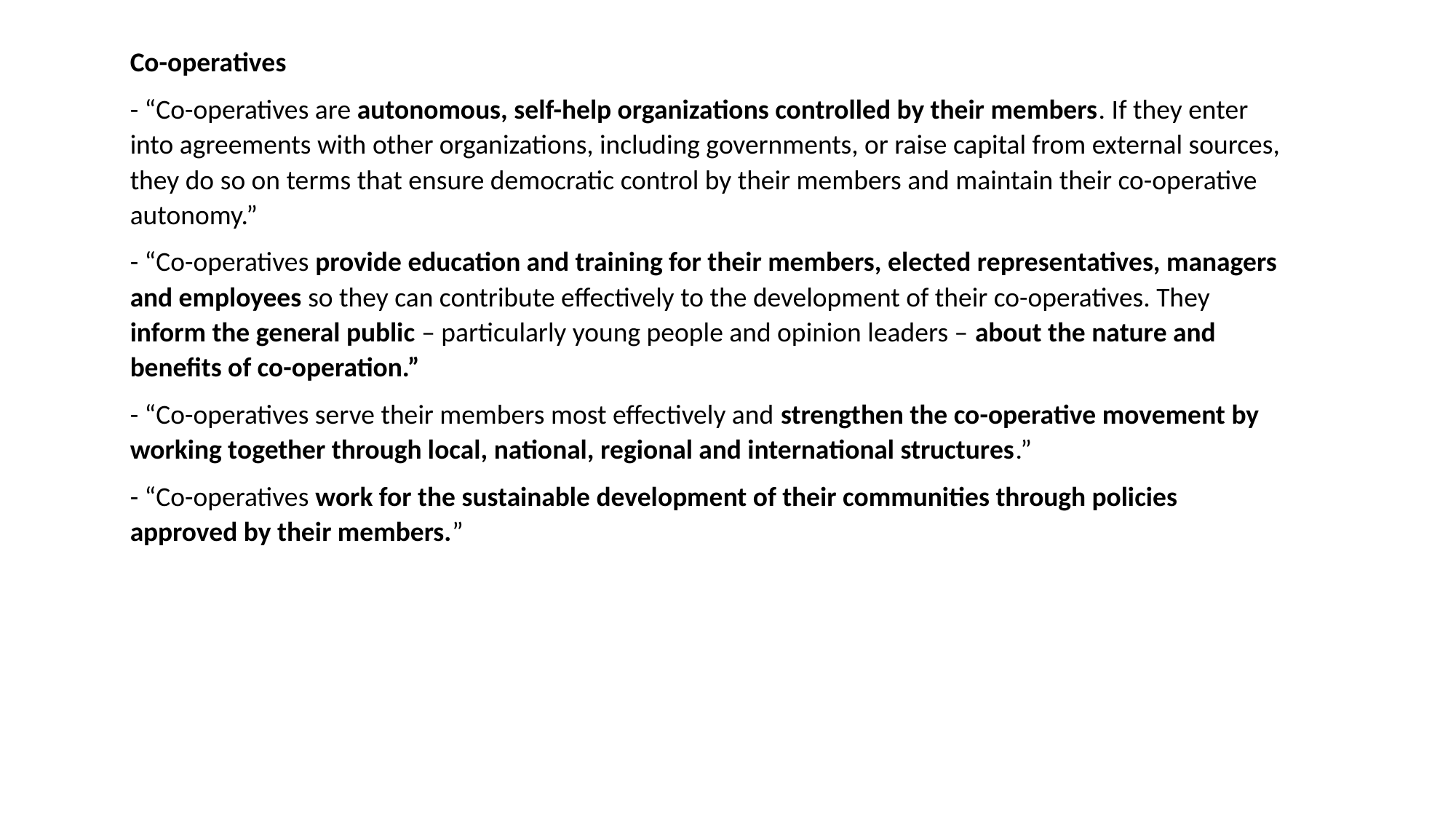

Co-operatives
- “Co-operatives are autonomous, self-help organizations controlled by their members. If they enter into agreements with other organizations, including governments, or raise capital from external sources, they do so on terms that ensure democratic control by their members and maintain their co-operative autonomy.”
- “Co-operatives provide education and training for their members, elected representatives, managers and employees so they can contribute effectively to the development of their co-operatives. They inform the general public – particularly young people and opinion leaders – about the nature and benefits of co-operation.”
- “Co-operatives serve their members most effectively and strengthen the co-operative movement by working together through local, national, regional and international structures.”
- “Co-operatives work for the sustainable development of their communities through policies approved by their members.”